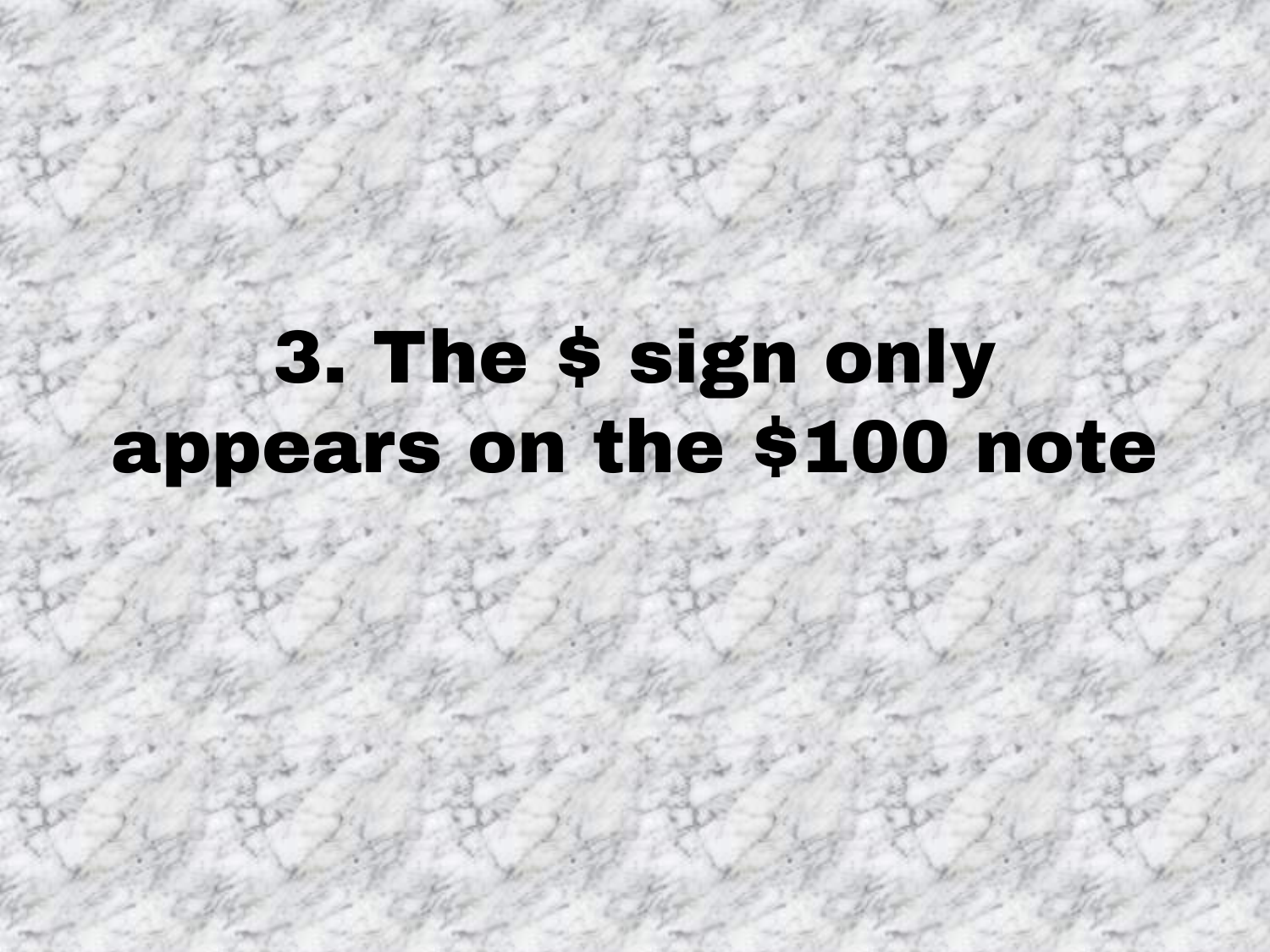

# 3. The $ sign only appears on the $100 note